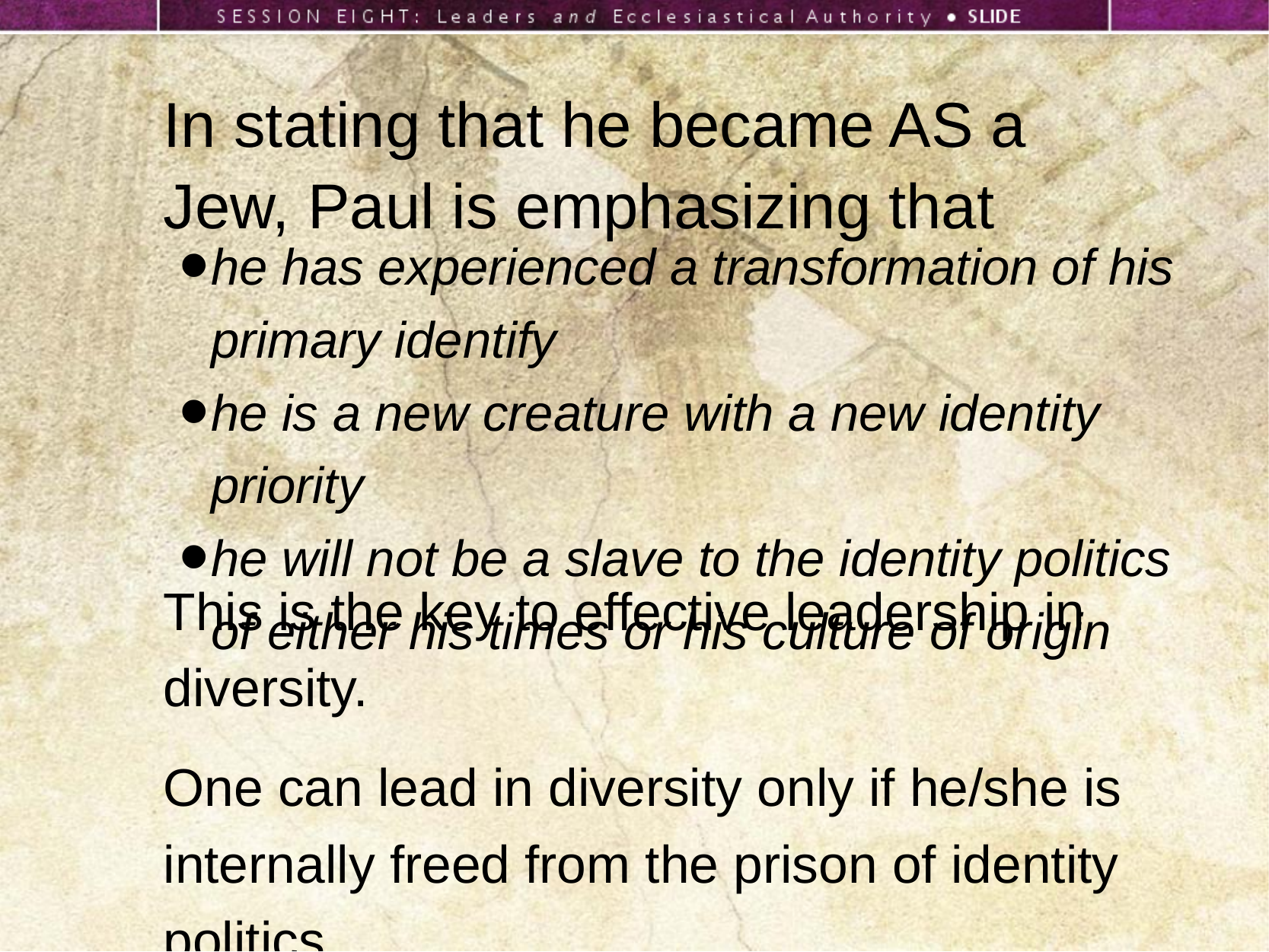

In stating that he became AS a Jew, Paul is emphasizing that
he has experienced a transformation of his primary identify
he is a new creature with a new identity priority
he will not be a slave to the identity politics of either his times or his culture of origin
This is the key to effective leadership in diversity.
One can lead in diversity only if he/she is internally freed from the prison of identity politics.